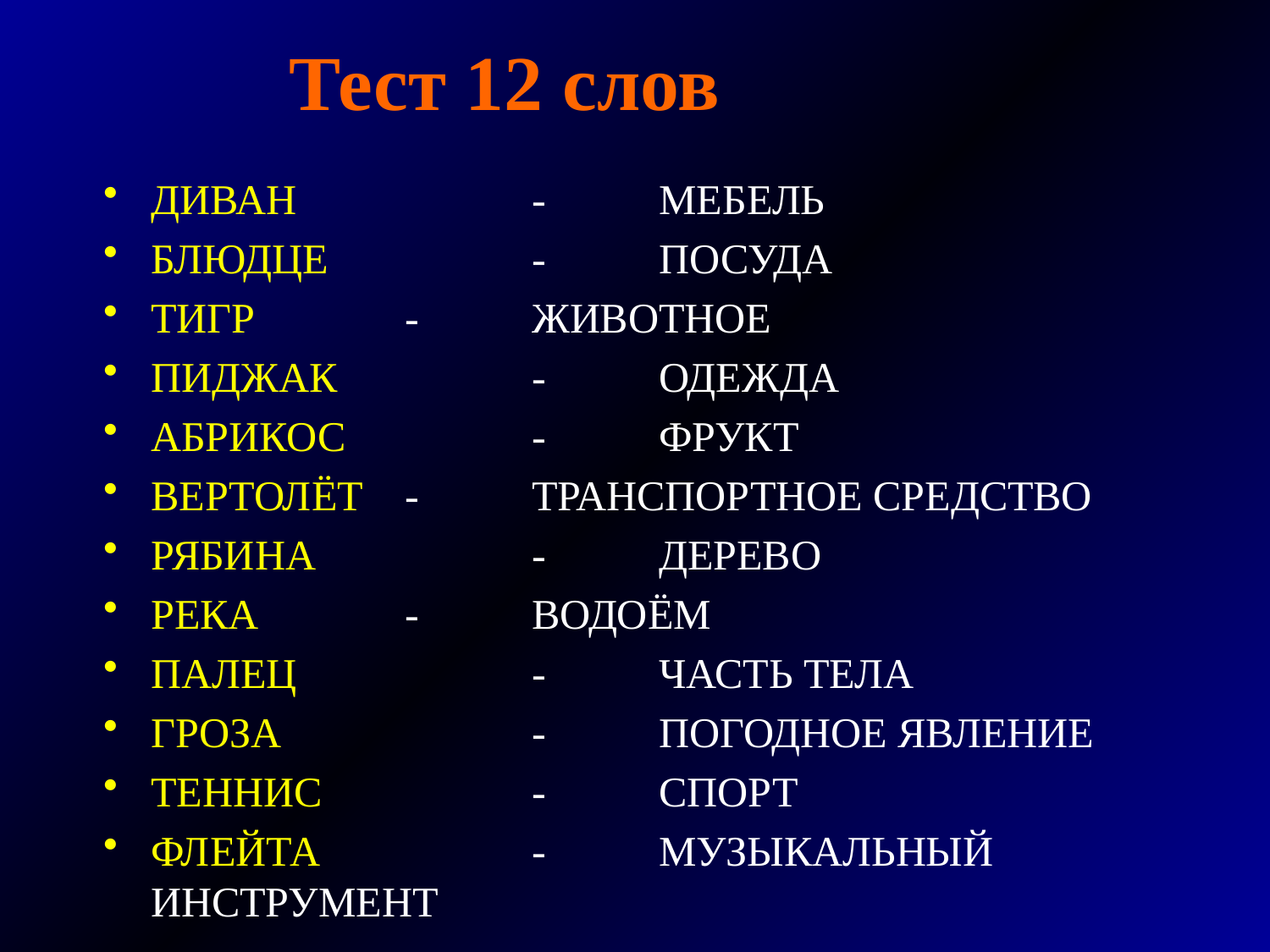

# Тест 12 слов
ДИВАН		-	МЕБЕЛЬ
БЛЮДЦЕ		-	ПОСУДА
ТИГР		-	ЖИВОТНОЕ
ПИДЖАК		-	ОДЕЖДА
АБРИКОС		-	ФРУКТ
ВЕРТОЛЁТ	-	ТРАНСПОРТНОЕ СРЕДСТВО
РЯБИНА		-	ДЕРЕВО
РЕКА		-	ВОДОЁМ
ПАЛЕЦ		-	ЧАСТЬ ТЕЛА
ГРОЗА		-	ПОГОДНОЕ ЯВЛЕНИЕ
ТЕННИС		-	СПОРТ
ФЛЕЙТА		-	МУЗЫКАЛЬНЫЙ ИНСТРУМЕНТ